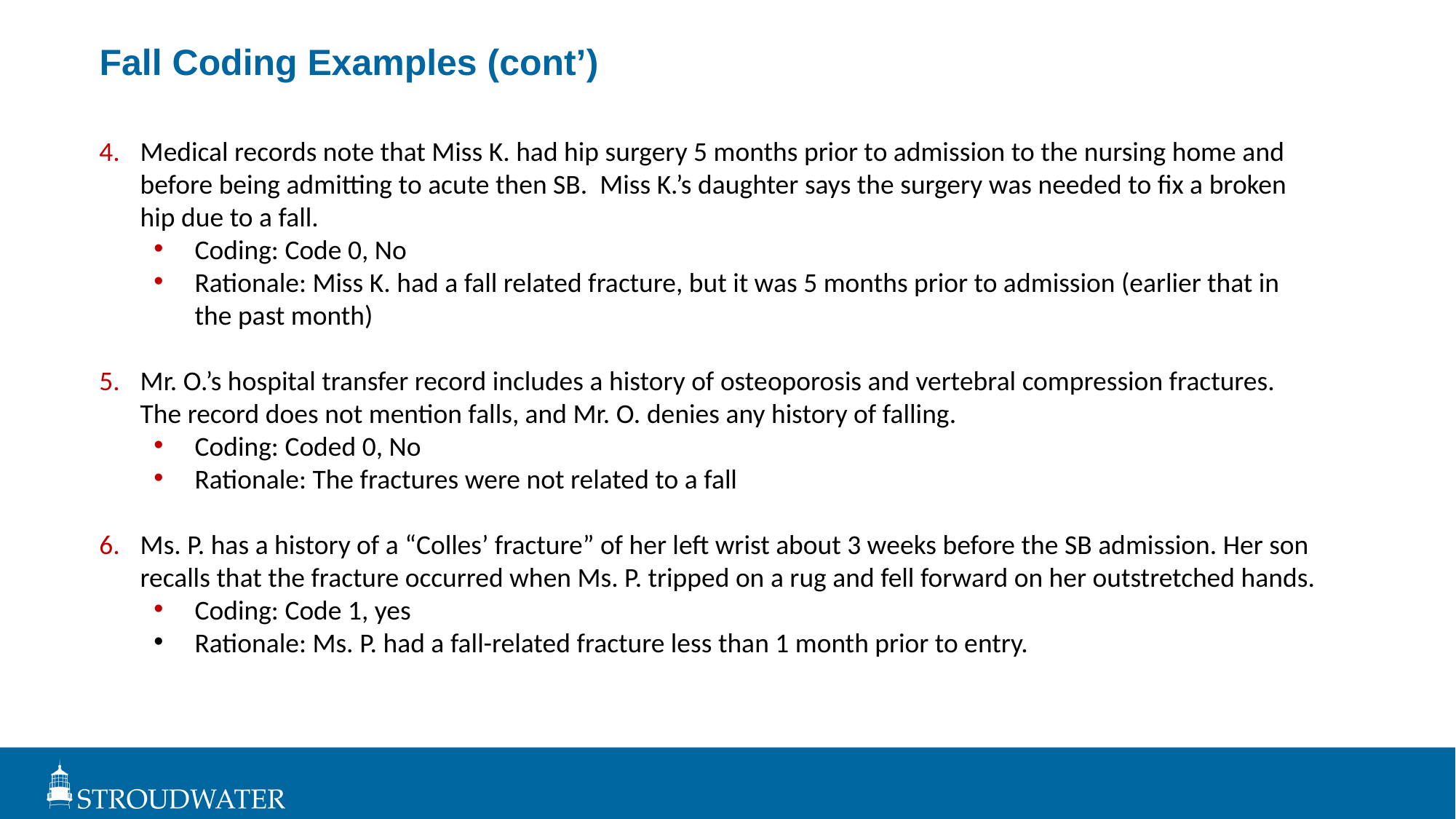

Section(cont’) J : Health Conditions
# Fall Coding Examples (cont’)
Medical records note that Miss K. had hip surgery 5 months prior to admission to the nursing home and before being admitting to acute then SB.  Miss K.’s daughter says the surgery was needed to fix a broken hip due to a fall.
Coding: Code 0, No
Rationale: Miss K. had a fall related fracture, but it was 5 months prior to admission (earlier that in the past month)

Mr. O.’s hospital transfer record includes a history of osteoporosis and vertebral compression fractures. The record does not mention falls, and Mr. O. denies any history of falling.
Coding: Coded 0, No
Rationale: The fractures were not related to a fall

Ms. P. has a history of a “Colles’ fracture” of her left wrist about 3 weeks before the SB admission. Her son recalls that the fracture occurred when Ms. P. tripped on a rug and fell forward on her outstretched hands.
Coding: Code 1, yes
Rationale: Ms. P. had a fall-related fracture less than 1 month prior to entry.